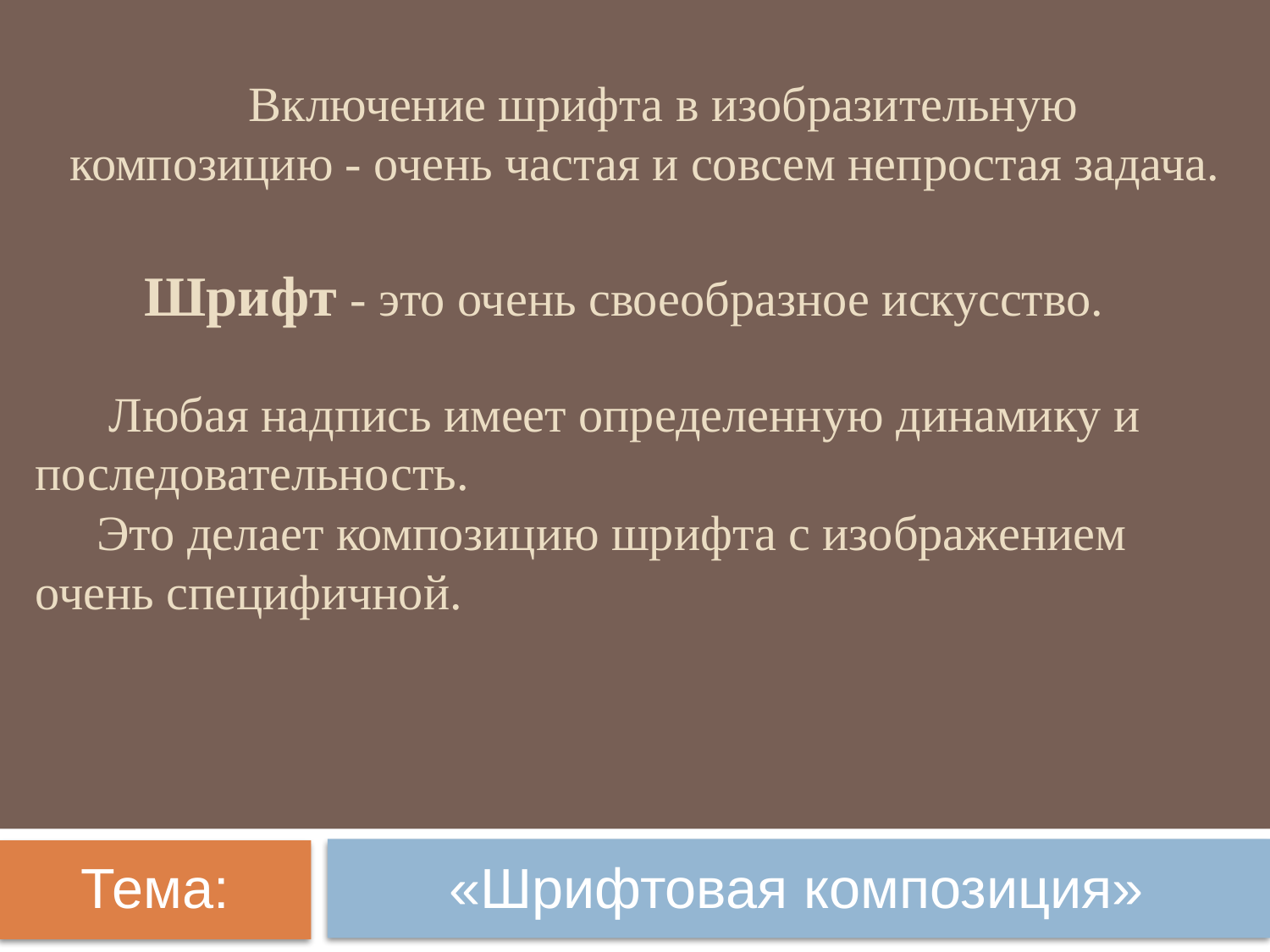

Включение шрифта в изобразительную  композицию - очень частая и совсем непростая задача.
Шрифт - это очень своеобразное искусство.

      Любая надпись имеет определенную динамику и последовательность.
     Это делает композицию шрифта с изображением очень специфичной.

Тема:
«Шрифтовая композиция»